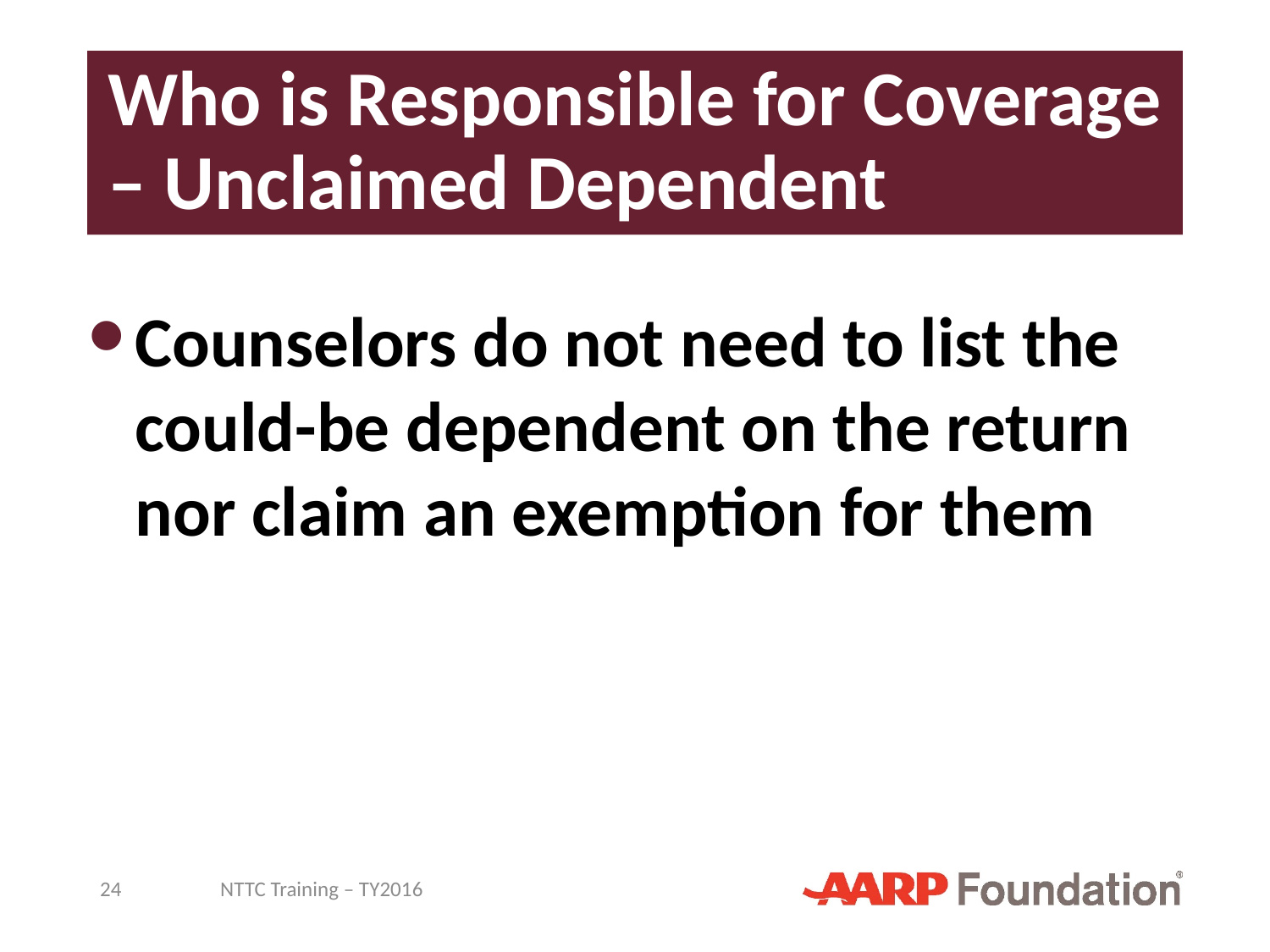

# Who is Responsible for Coverage – Unclaimed Dependent
Counselors do not need to list the could-be dependent on the return nor claim an exemption for them
24
NTTC Training – TY2016